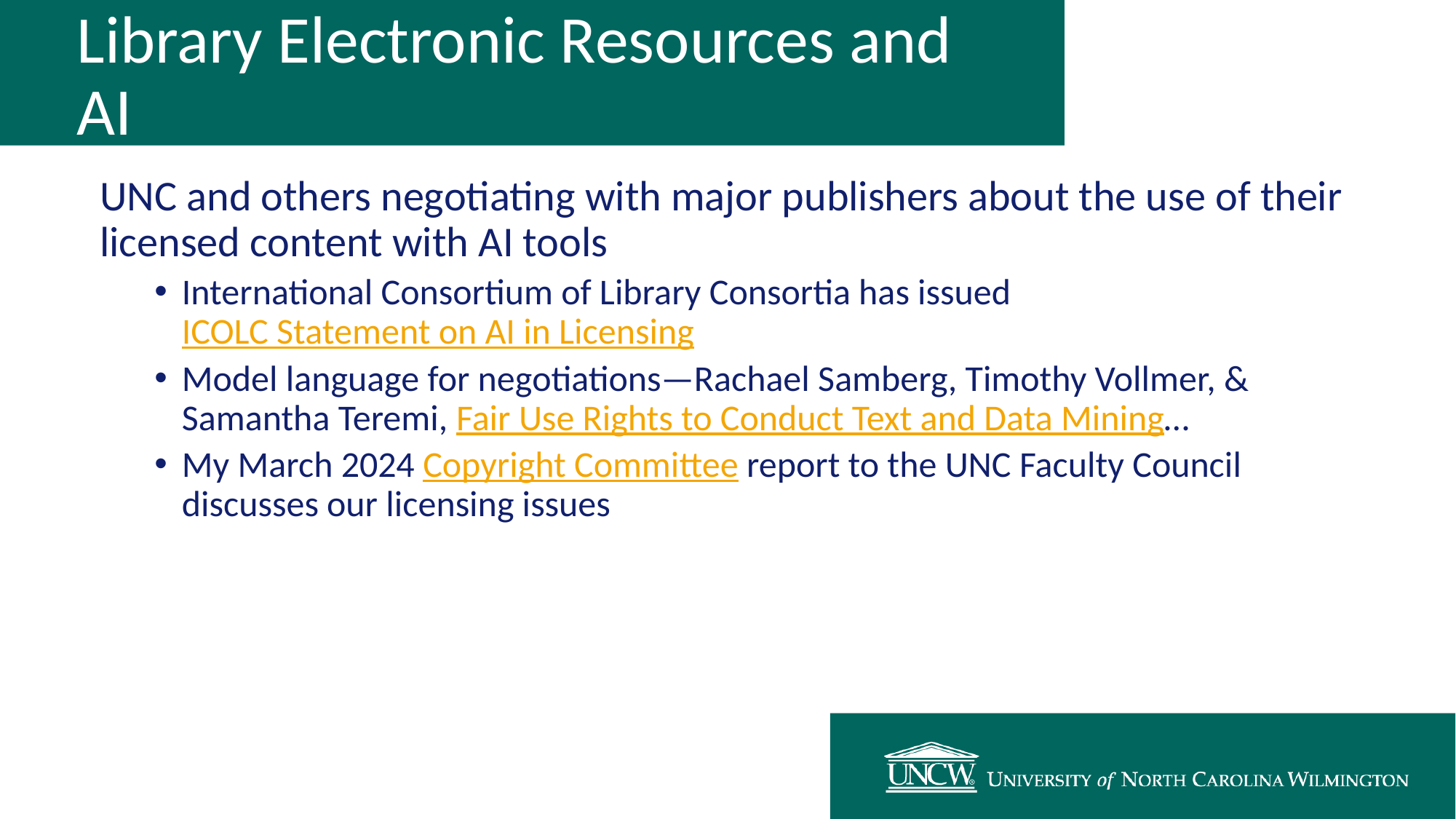

# Library Electronic Resources and AI
UNC and others negotiating with major publishers about the use of their licensed content with AI tools
International Consortium of Library Consortia has issued ICOLC Statement on AI in Licensing
Model language for negotiations—Rachael Samberg, Timothy Vollmer, & Samantha Teremi, Fair Use Rights to Conduct Text and Data Mining…
My March 2024 Copyright Committee report to the UNC Faculty Council discusses our licensing issues